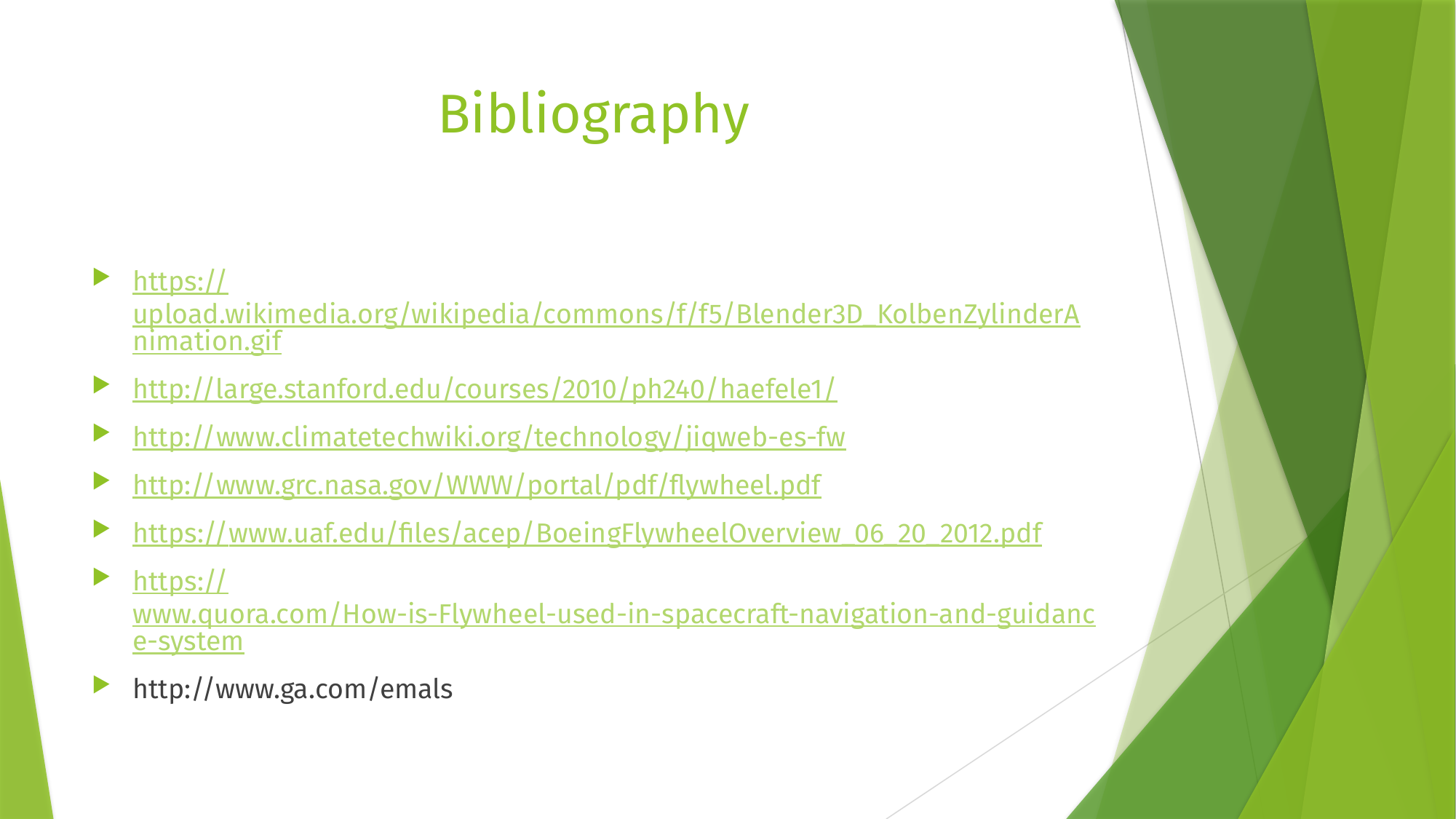

# Bibliography
https://upload.wikimedia.org/wikipedia/commons/f/f5/Blender3D_KolbenZylinderAnimation.gif
http://large.stanford.edu/courses/2010/ph240/haefele1/
http://www.climatetechwiki.org/technology/jiqweb-es-fw
http://www.grc.nasa.gov/WWW/portal/pdf/flywheel.pdf
https://www.uaf.edu/files/acep/BoeingFlywheelOverview_06_20_2012.pdf
https://www.quora.com/How-is-Flywheel-used-in-spacecraft-navigation-and-guidance-system
http://www.ga.com/emals